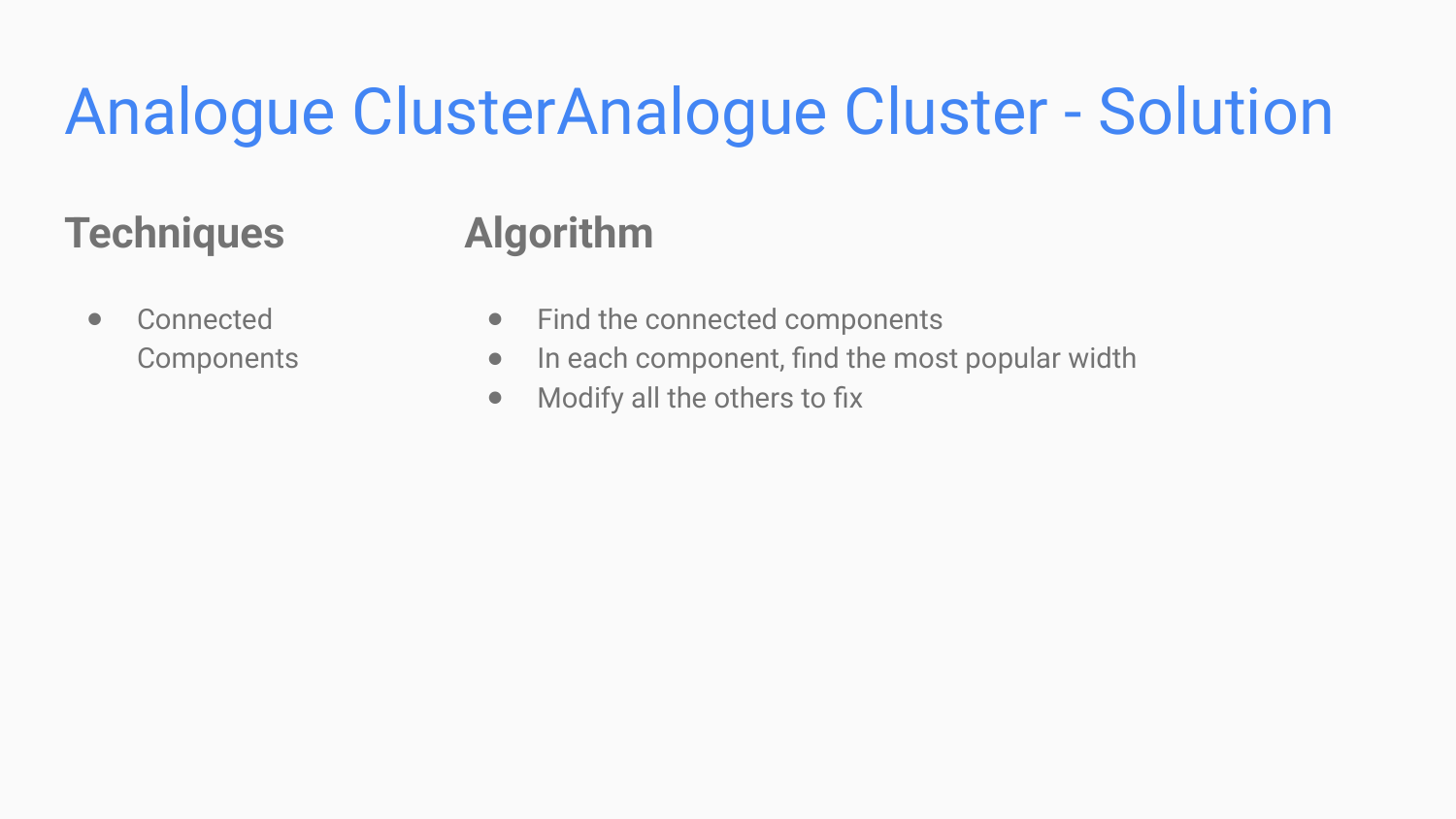

Analogue ClusterAnalogue Cluster - Solution
Techniques
Algorithm
Connected Components
Find the connected components
In each component, find the most popular width
Modify all the others to fix